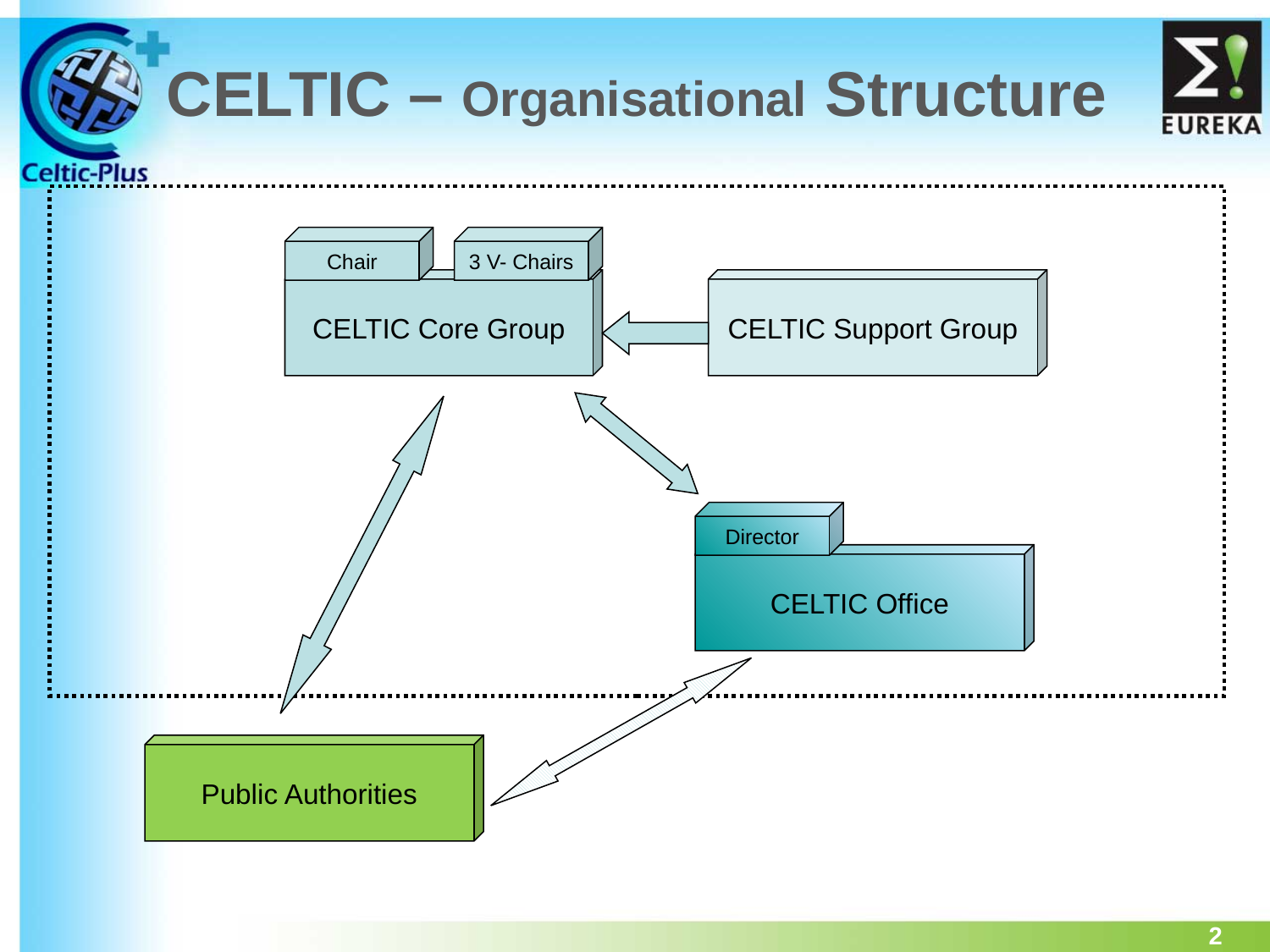

CELTIC – Organisational Structure

Chair
3 V- Chairs
CELTIC Core Group
CELTIC Support Group

Director

CELTIC Office

Public Authorities